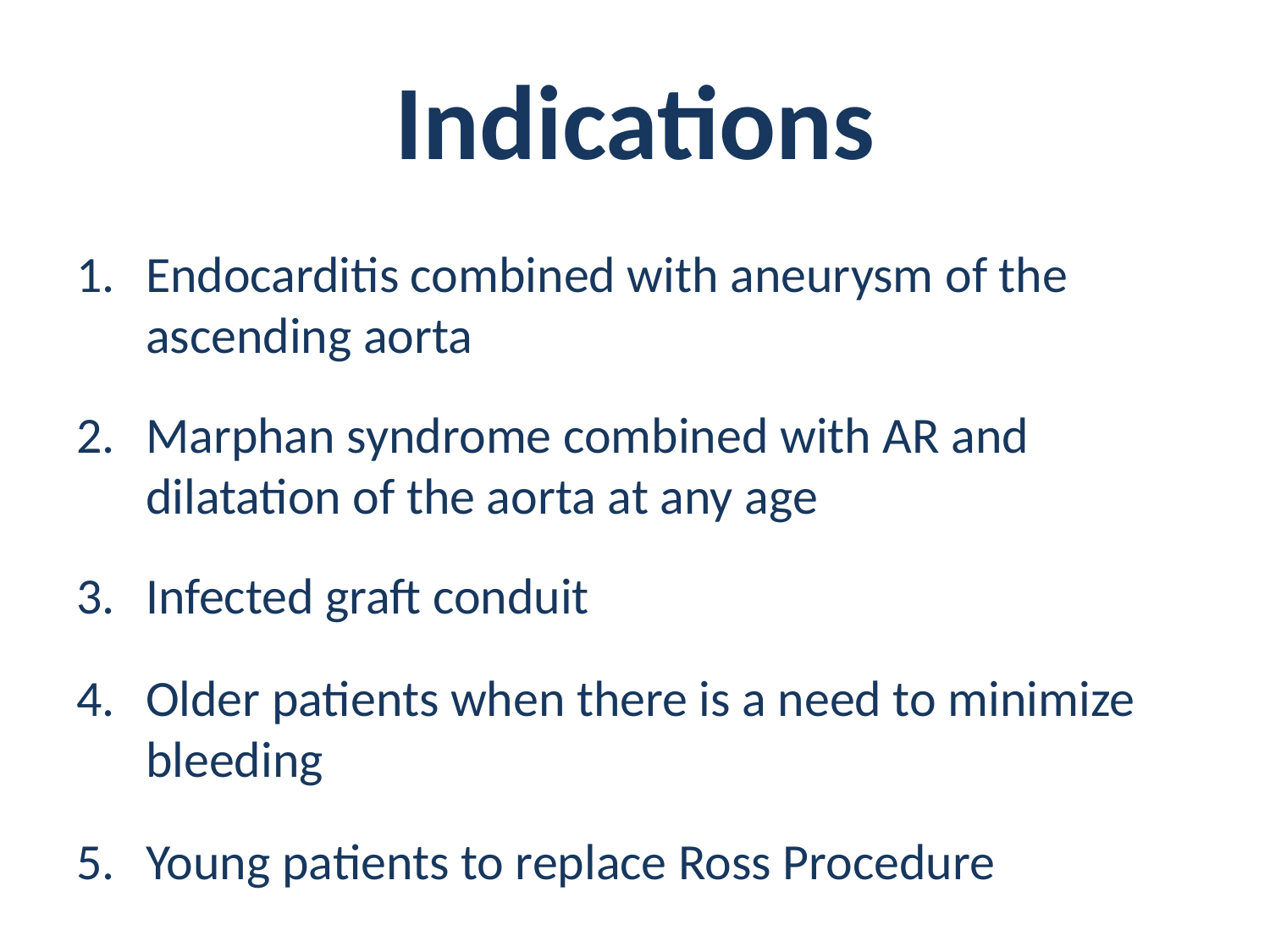

# Indications
Endocarditis combined with aneurysm of the ascending aorta

Marphan syndrome combined with AR and dilatation of the aorta at any age

Infected graft conduit

Older patients when there is a need to minimize bleeding

Young patients to replace Ross Procedure